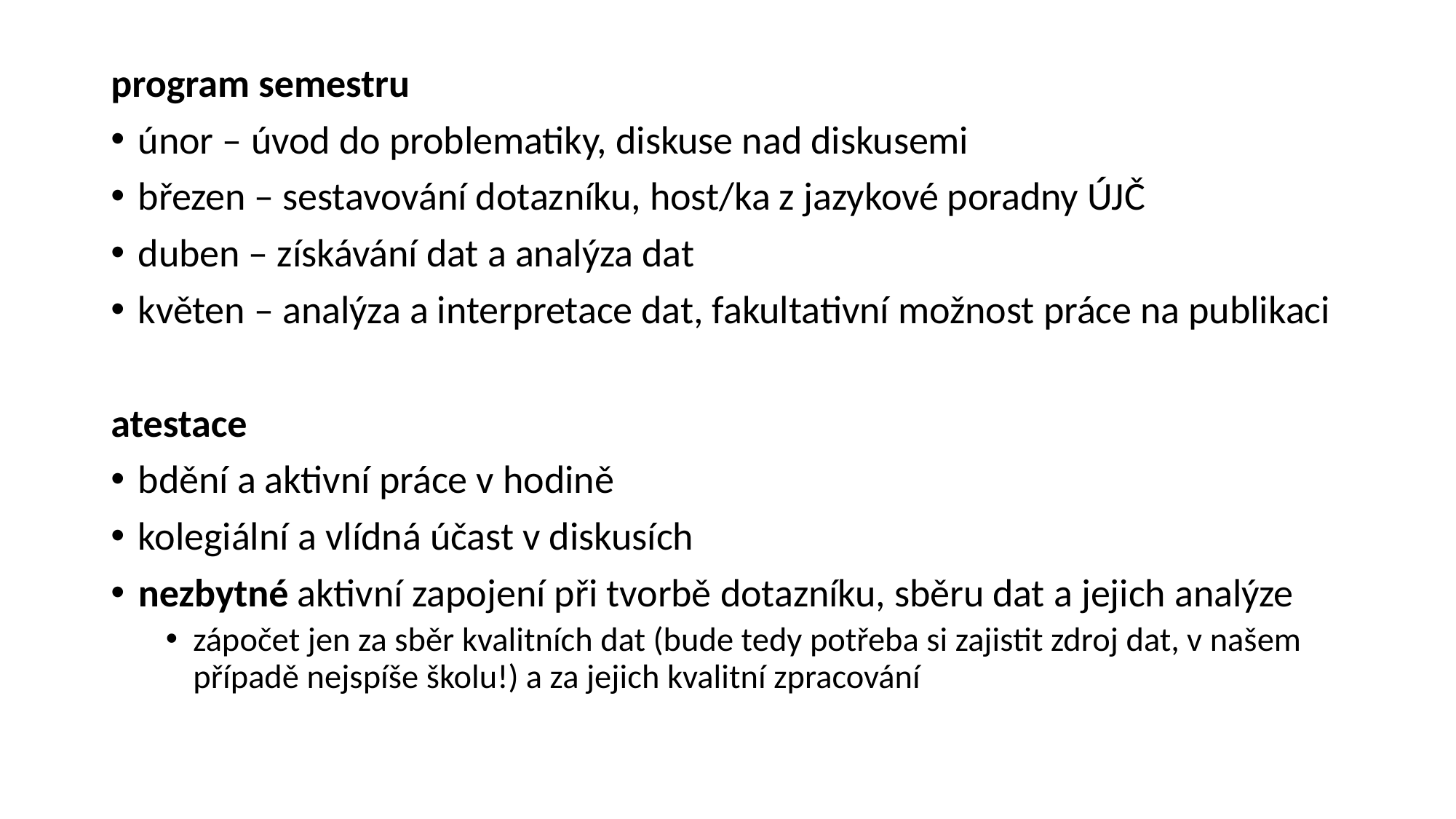

#
program semestru
únor – úvod do problematiky, diskuse nad diskusemi
březen – sestavování dotazníku, host/ka z jazykové poradny ÚJČ
duben – získávání dat a analýza dat
květen – analýza a interpretace dat, fakultativní možnost práce na publikaci

atestace
bdění a aktivní práce v hodině
kolegiální a vlídná účast v diskusích
nezbytné aktivní zapojení při tvorbě dotazníku, sběru dat a jejich analýze
zápočet jen za sběr kvalitních dat (bude tedy potřeba si zajistit zdroj dat, v našem případě nejspíše školu!) a za jejich kvalitní zpracování